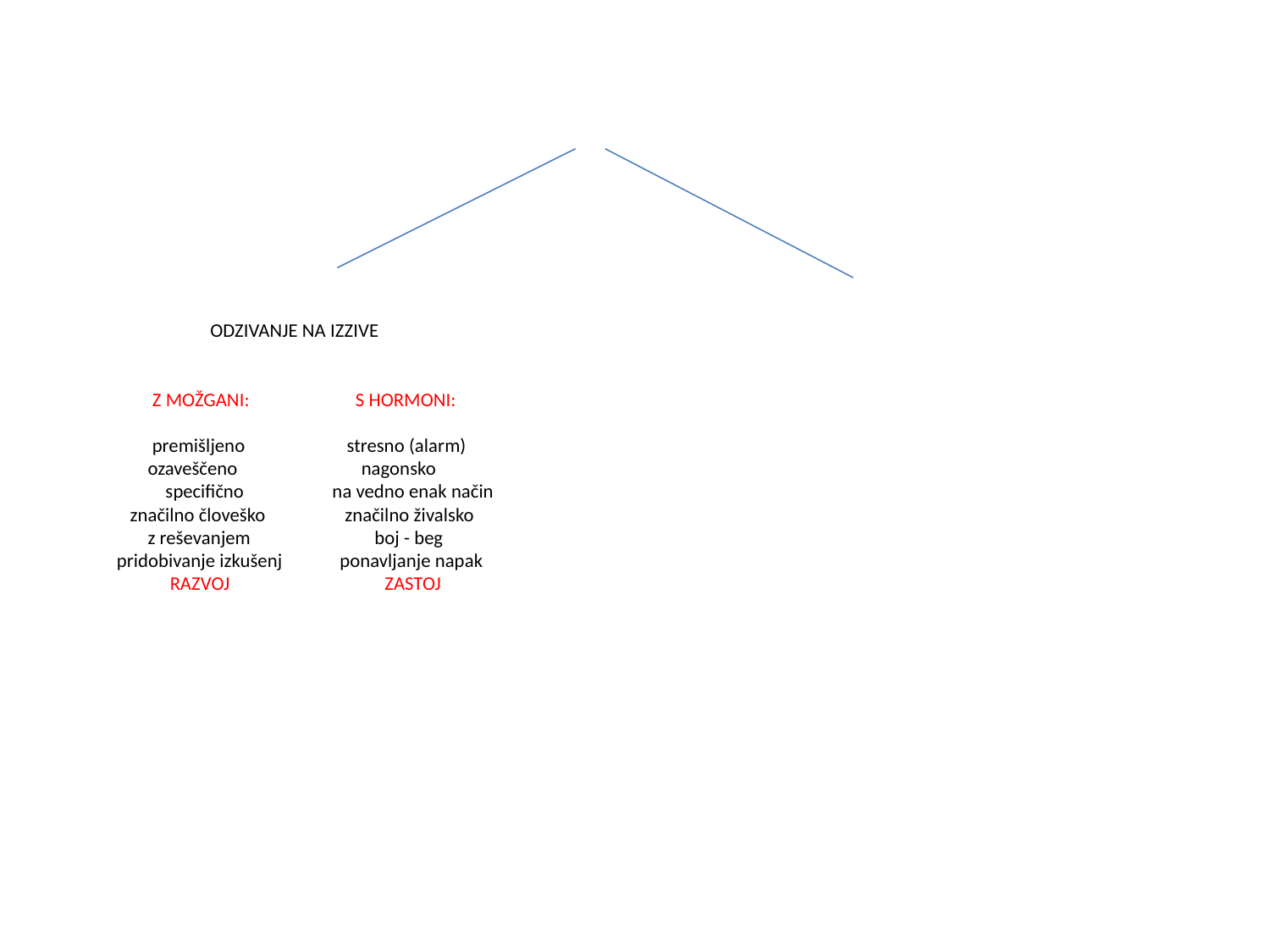

# ODZIVANJE NA IZZIVE Z MOŽGANI:                        S HORMONI: premišljeno                       stresno (alarm) ozaveščeno                            nagonsko specifično                    na vedno enak način značilno človeško                  značilno živalsko z reševanjem                            boj - beg pridobivanje izkušenj             ponavljanje napak RAZVOJ                                   ZASTOJ